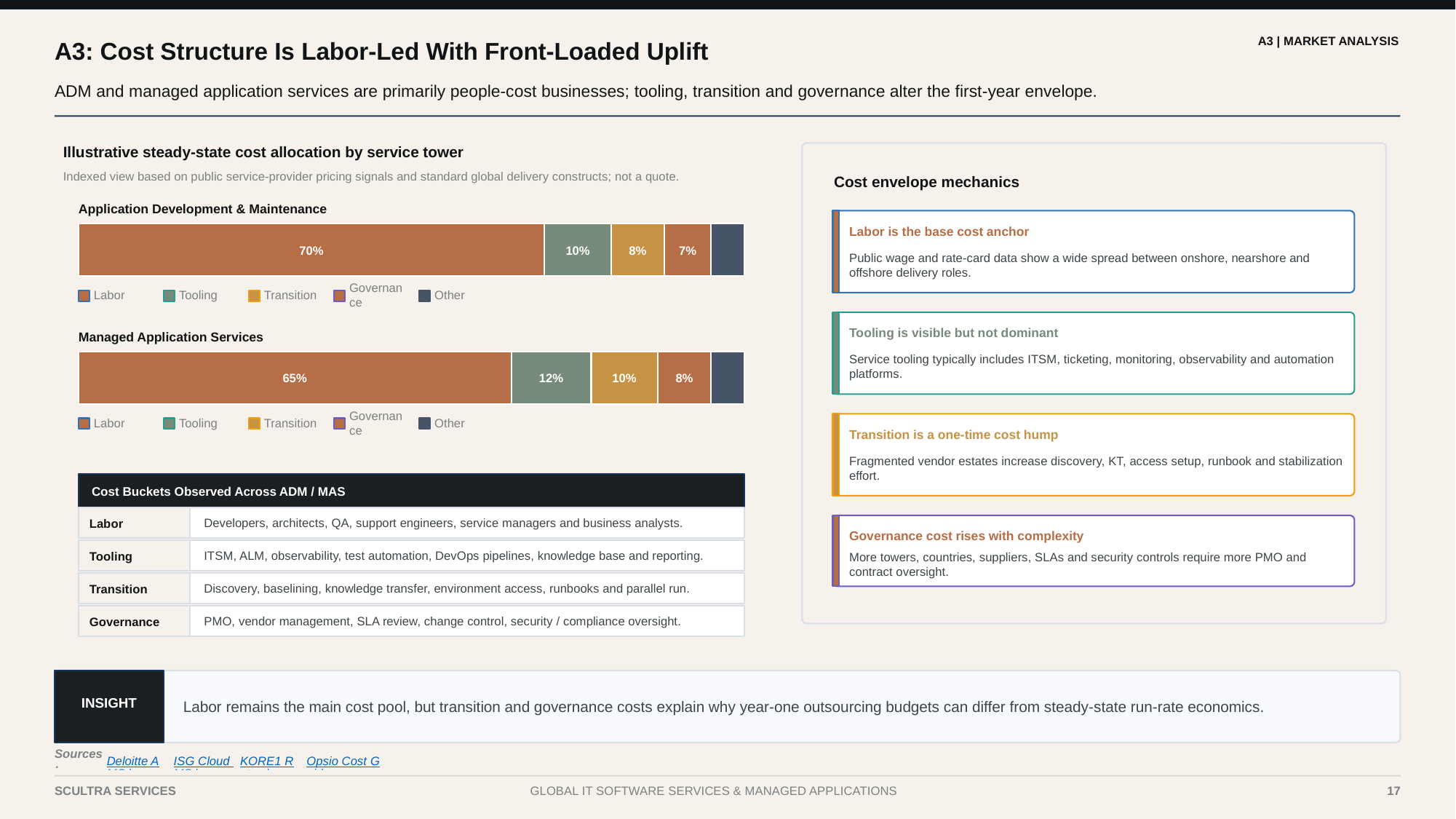

A3 | MARKET ANALYSIS
A3: Cost Structure Is Labor-Led With Front-Loaded Uplift
ADM and managed application services are primarily people-cost businesses; tooling, transition and governance alter the first-year envelope.

Illustrative steady-state cost allocation by service tower

Indexed view based on public service-provider pricing signals and standard global delivery constructs; not a quote.
Cost envelope mechanics
Application Development & Maintenance

Labor is the base cost anchor

70%
10%
8%
7%
Public wage and rate-card data show a wide spread between onshore, nearshore and offshore delivery roles.
Labor
Tooling
Transition
Governance
Other

Tooling is visible but not dominant
Managed Application Services
Service tooling typically includes ITSM, ticketing, monitoring, observability and automation platforms.

65%
12%
10%
8%
Labor
Tooling
Transition
Governance
Other

Transition is a one-time cost hump
Fragmented vendor estates increase discovery, KT, access setup, runbook and stabilization effort.

Cost Buckets Observed Across ADM / MAS

Developers, architects, QA, support engineers, service managers and business analysts.
Labor

Governance cost rises with complexity

ITSM, ALM, observability, test automation, DevOps pipelines, knowledge base and reporting.
Tooling
More towers, countries, suppliers, SLAs and security controls require more PMO and contract oversight.

Discovery, baselining, knowledge transfer, environment access, runbooks and parallel run.
Transition

PMO, vendor management, SLA review, change control, security / compliance oversight.
Governance

Labor remains the main cost pool, but transition and governance costs explain why year-one outsourcing budgets can differ from steady-state run-rate economics.
INSIGHT
Sources:
Deloitte AMS |
ISG Cloud MS |
KORE1 Rates |
Opsio Cost Guide

17
SCULTRA SERVICES
GLOBAL IT SOFTWARE SERVICES & MANAGED APPLICATIONS
17